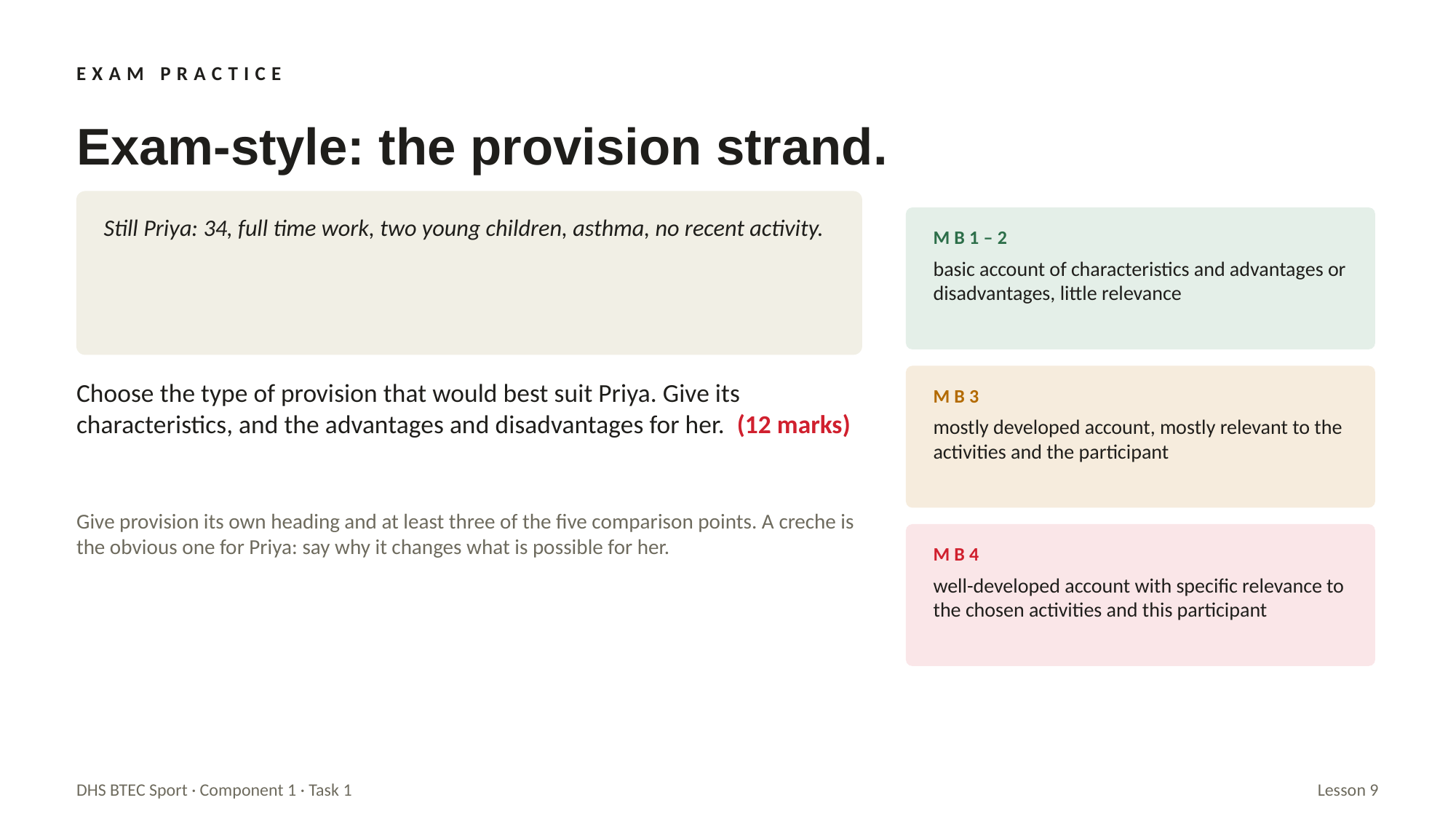

EXAM PRACTICE
Exam-style: the provision strand.

Still Priya: 34, full time work, two young children, asthma, no recent activity.
MB1–2
basic account of characteristics and advantages or disadvantages, little relevance

Choose the type of provision that would best suit Priya. Give its characteristics, and the advantages and disadvantages for her.  (12 marks)
MB3
mostly developed account, mostly relevant to the activities and the participant
Give provision its own heading and at least three of the five comparison points. A creche is the obvious one for Priya: say why it changes what is possible for her.

MB4
well-developed account with specific relevance to the chosen activities and this participant
DHS BTEC Sport · Component 1 · Task 1
Lesson 9